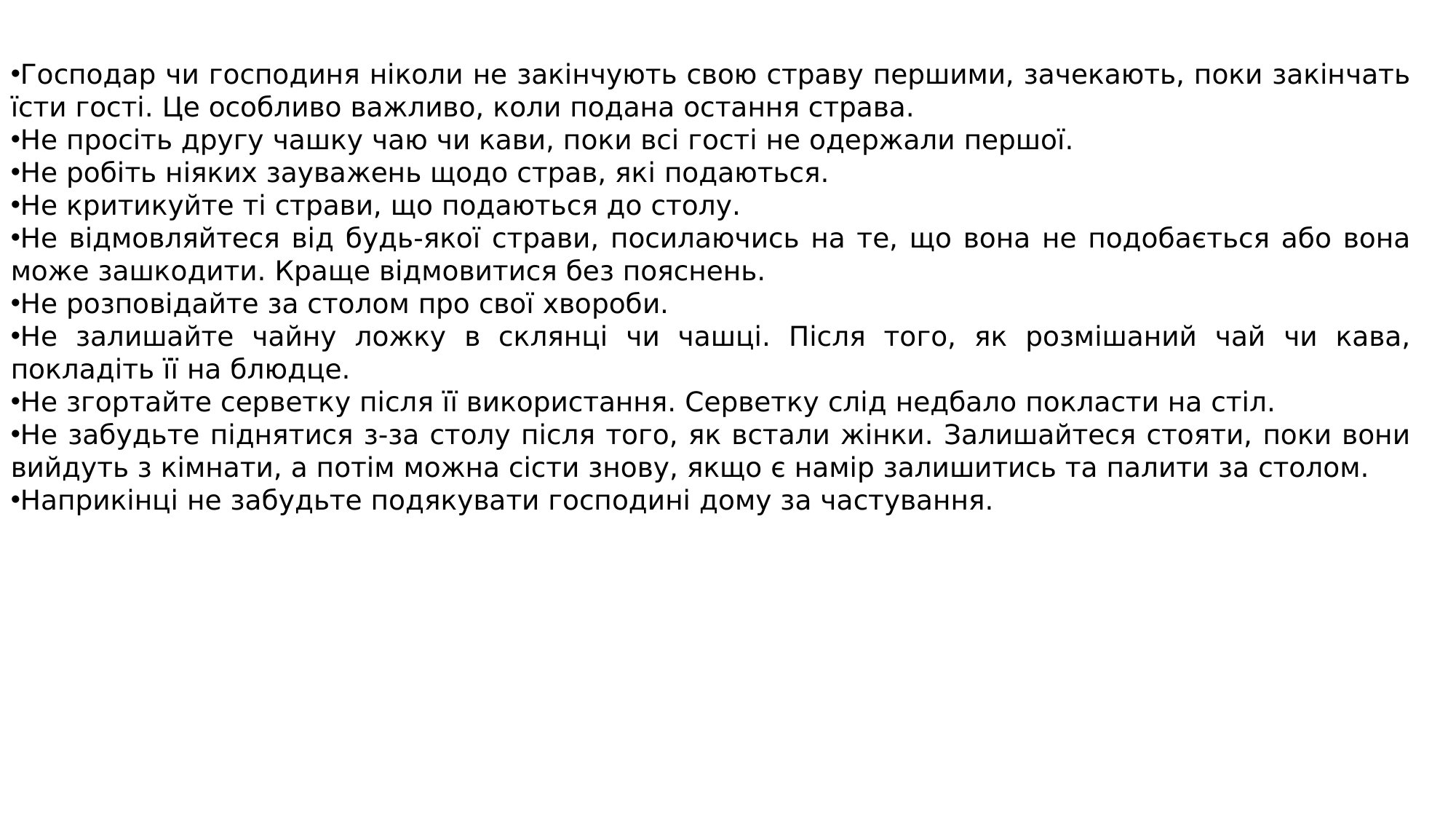

Господар чи господиня ніколи не закінчують свою страву першими, зачекають, поки закінчать їсти гості. Це особливо важливо, коли подана остання страва.
Не просіть другу чашку чаю чи кави, поки всі гості не одержали першої.
Не робіть ніяких зауважень щодо страв, які подаються.
Не критикуйте ті страви, що подаються до столу.
Не відмовляйтеся від будь-якої страви, посилаючись на те, що вона не подобається або вона може зашкодити. Краще відмовитися без пояснень.
Не розповідайте за столом про свої хвороби.
Не залишайте чайну ложку в склянці чи чашці. Після того, як розмішаний чай чи кава, покладіть її на блюдце.
Не згортайте серветку після її використання. Серветку слід недбало покласти на стіл.
Не забудьте піднятися з-за столу після того, як встали жінки. Залишайтеся стояти, поки вони вийдуть з кімнати, а потім можна сісти знову, якщо є намір залишитись та палити за столом.
Наприкінці не забудьте подякувати господині дому за частування.